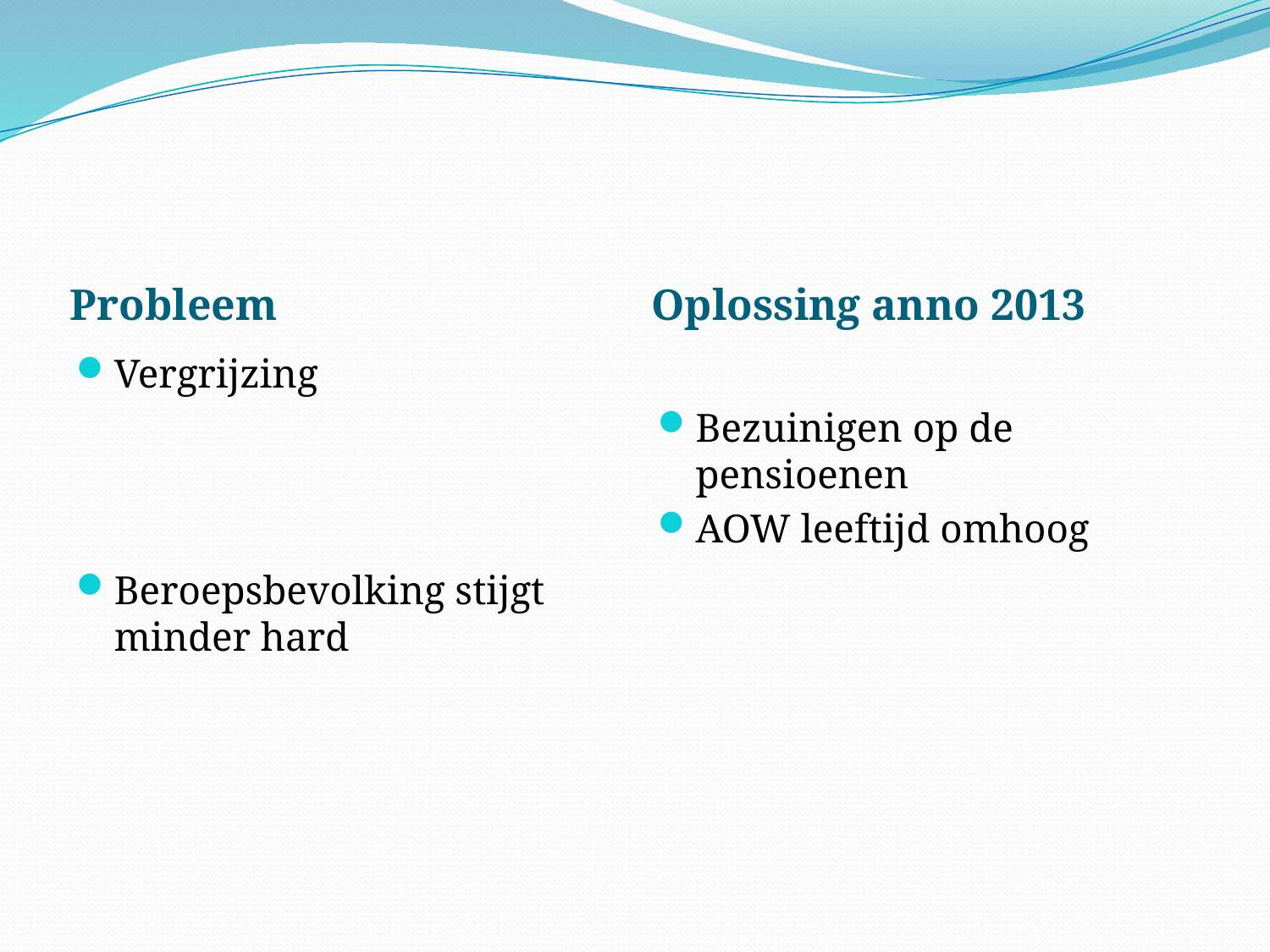

#
Probleem
Oplossing anno 2013
Vergrijzing

Beroepsbevolking stijgt minder hard

Bezuinigen op de pensioenen
AOW leeftijd omhoog